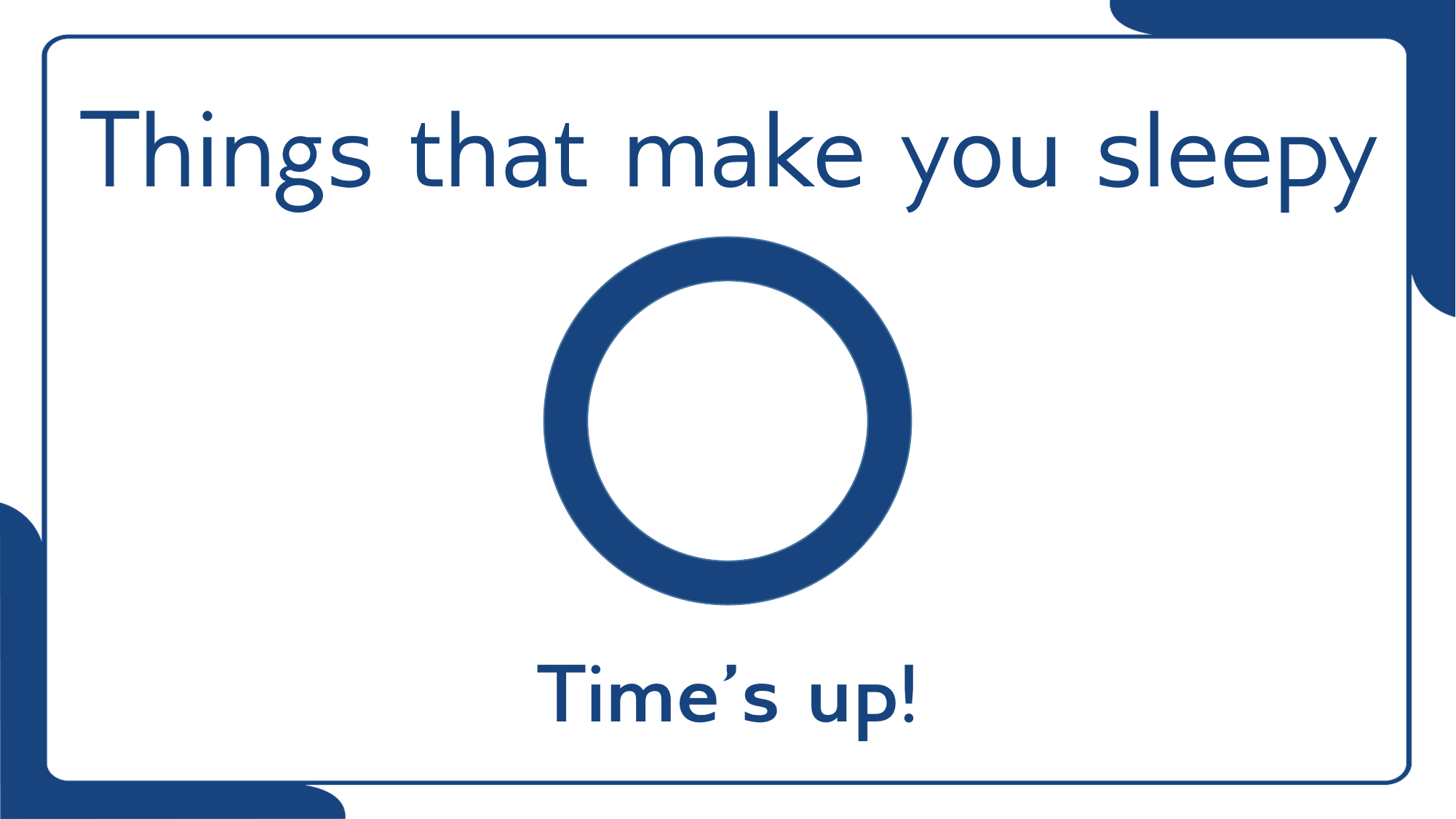

# Things that make you sleepy

Time’s up!